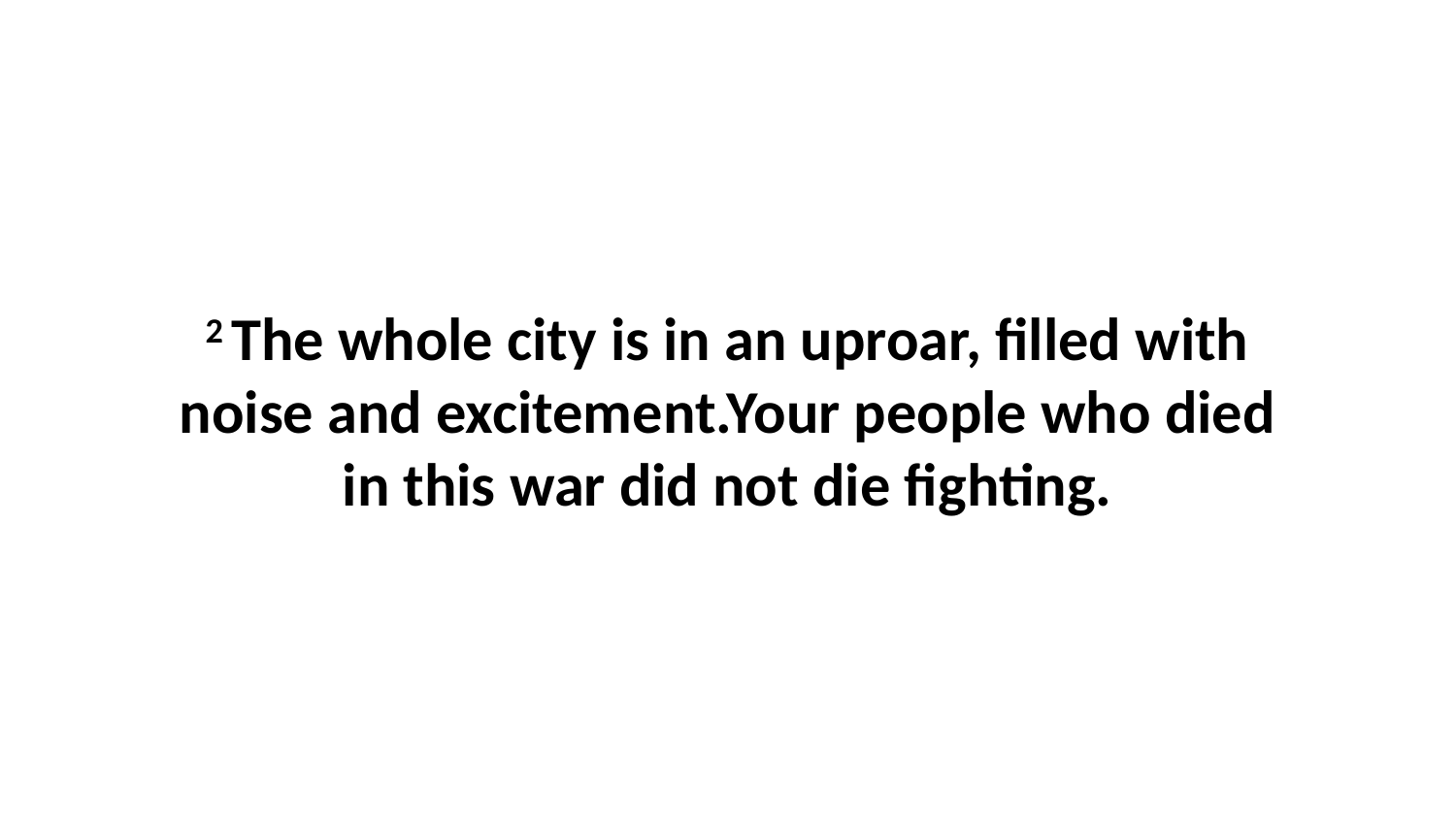

2 The whole city is in an uproar, filled with noise and excitement.Your people who died in this war did not die fighting.